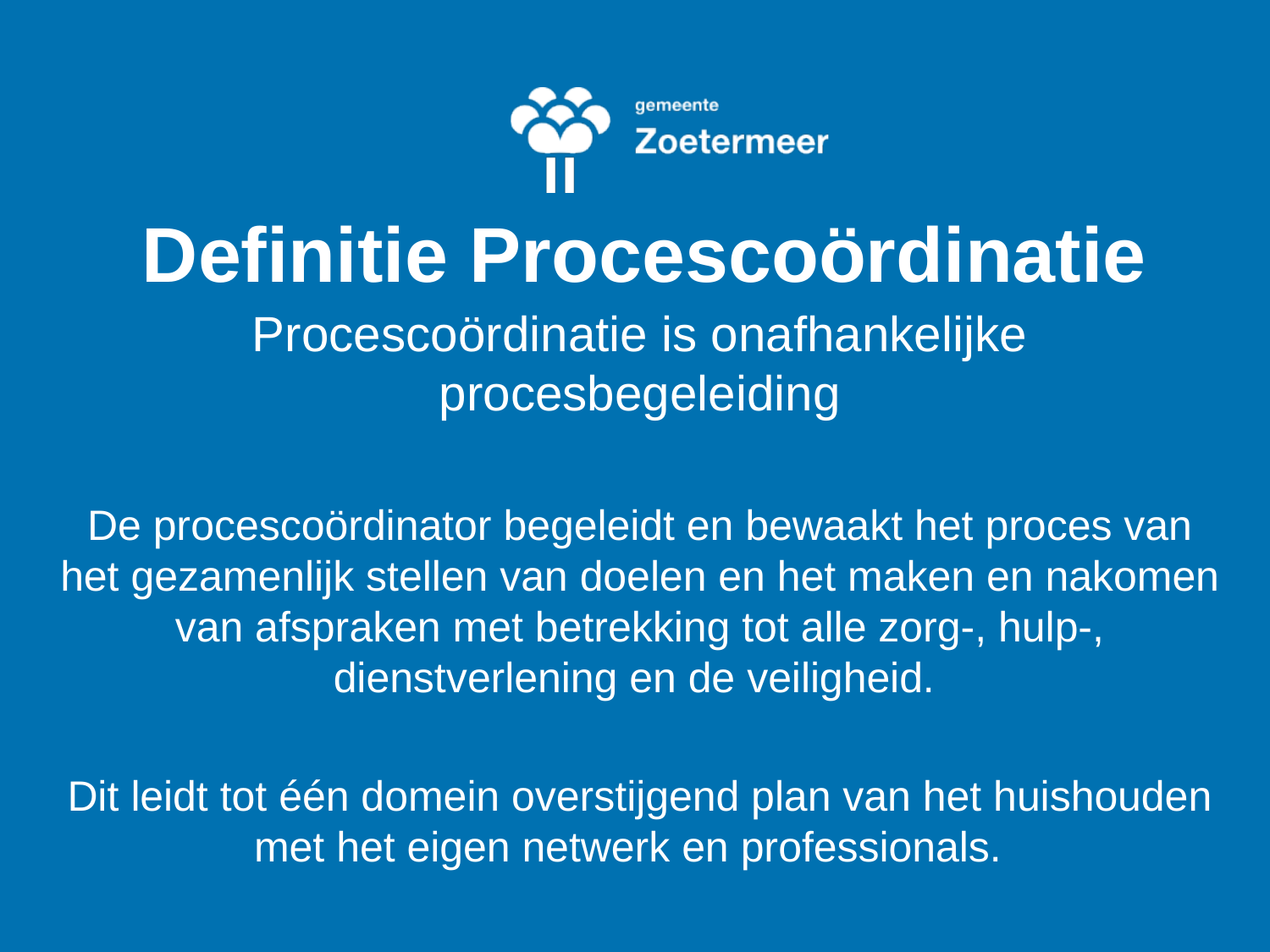

# Definitie Procescoördinatie
Procescoördinatie is onafhankelijke procesbegeleiding

De procescoördinator begeleidt en bewaakt het proces van het gezamenlijk stellen van doelen en het maken en nakomen van afspraken met betrekking tot alle zorg-, hulp-, dienstverlening en de veiligheid.

Dit leidt tot één domein overstijgend plan van het huishouden met het eigen netwerk en professionals.